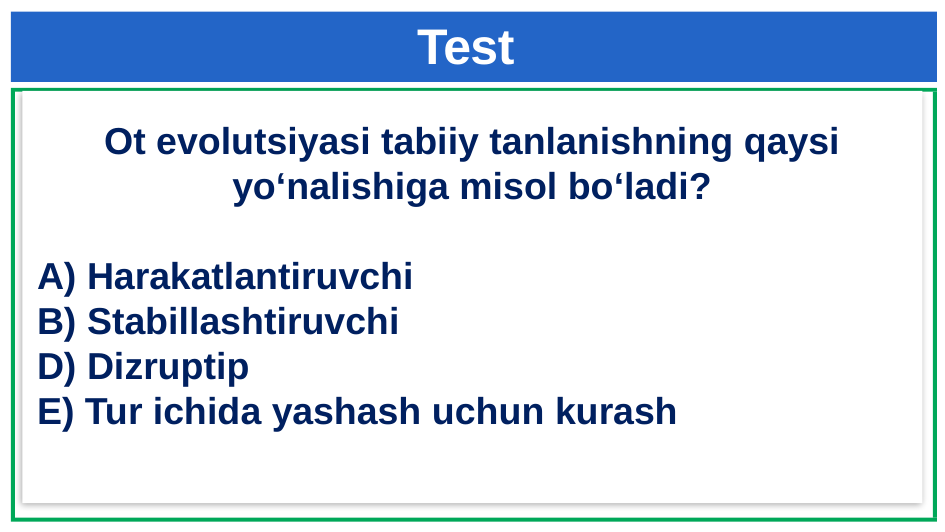

# Test
Ot evolutsiyasi tabiiy tanlanishning qaysi yo‘nalishiga misol bo‘ladi?

A) Harakatlantiruvchi
B) Stabillashtiruvchi
D) Dizruptip
E) Tur ichida yashash uchun kurash